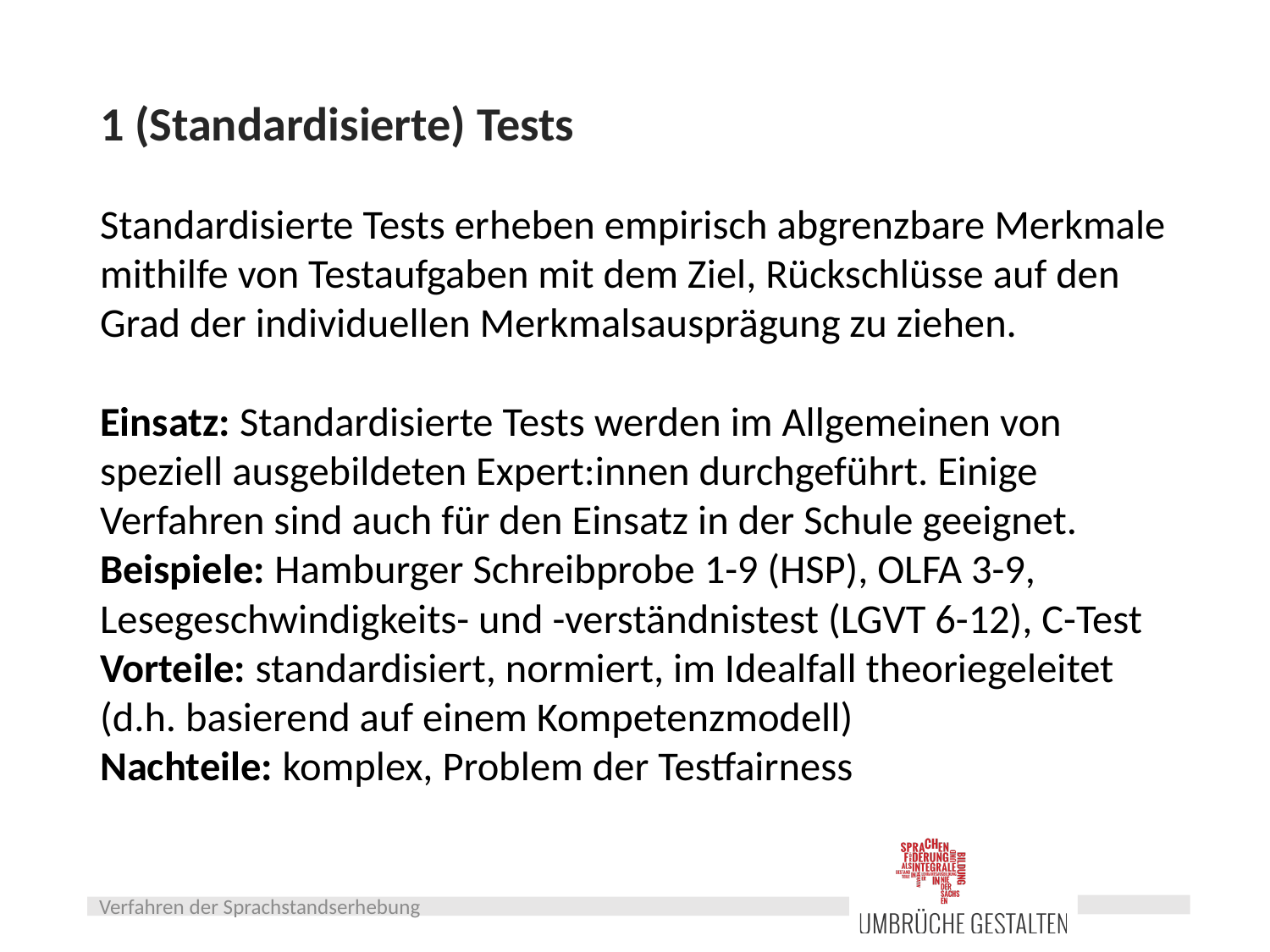

# 1 (Standardisierte) Tests
Standardisierte Tests erheben empirisch abgrenzbare Merkmale mithilfe von Testaufgaben mit dem Ziel, Rückschlüsse auf den Grad der individuellen Merkmalsausprägung zu ziehen.

Einsatz: Standardisierte Tests werden im Allgemeinen von speziell ausgebildeten Expert:innen durchgeführt. Einige Verfahren sind auch für den Einsatz in der Schule geeignet.
Beispiele: Hamburger Schreibprobe 1-9 (HSP), OLFA 3-9, Lesegeschwindigkeits- und -verständnistest (LGVT 6-12), C-Test
Vorteile: standardisiert, normiert, im Idealfall theoriegeleitet (d.h. basierend auf einem Kompetenzmodell)
Nachteile: komplex, Problem der Testfairness

17
Verfahren der Sprachstandserhebung